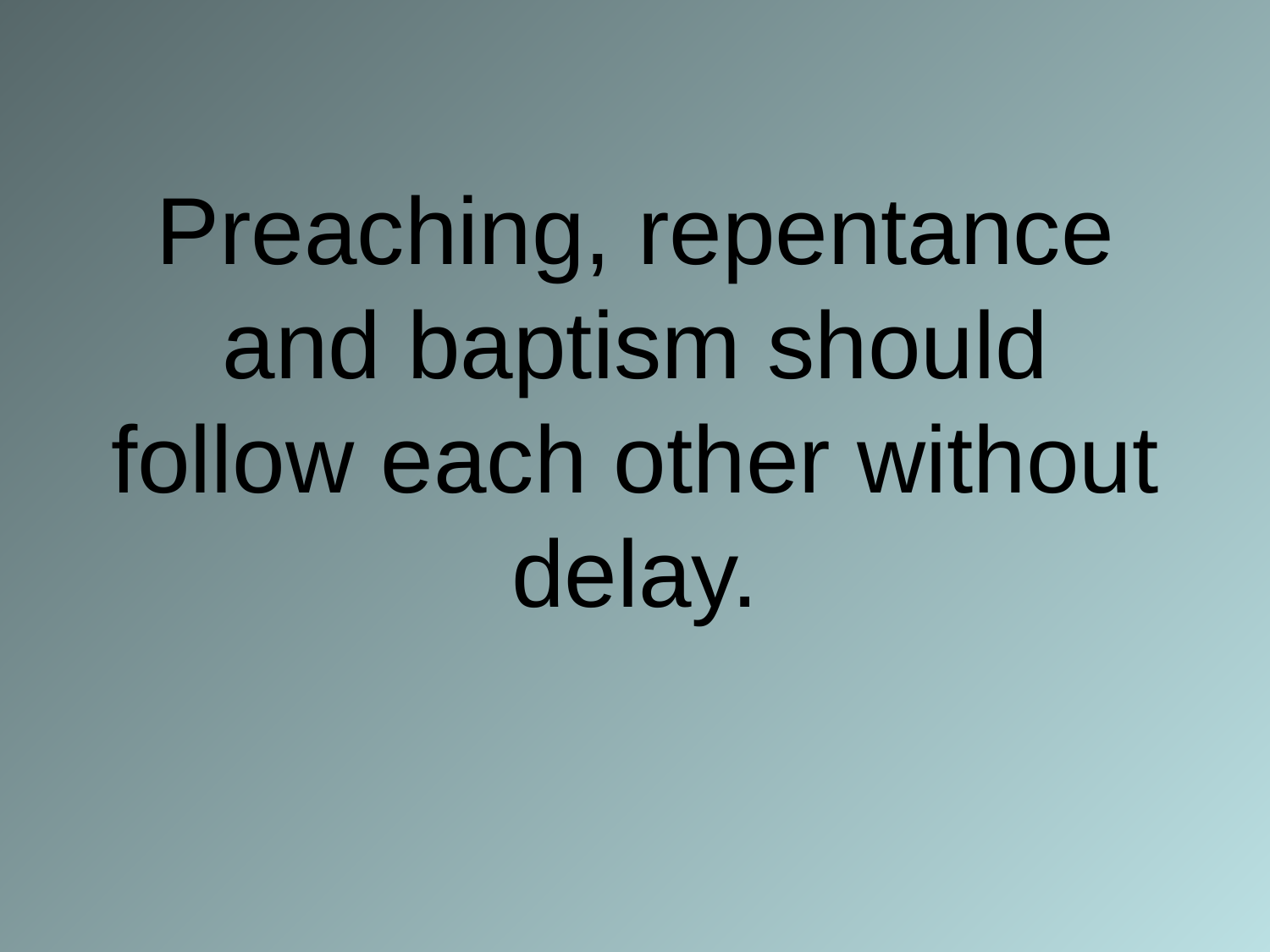

# Preaching, repentance and baptism should follow each other without delay.